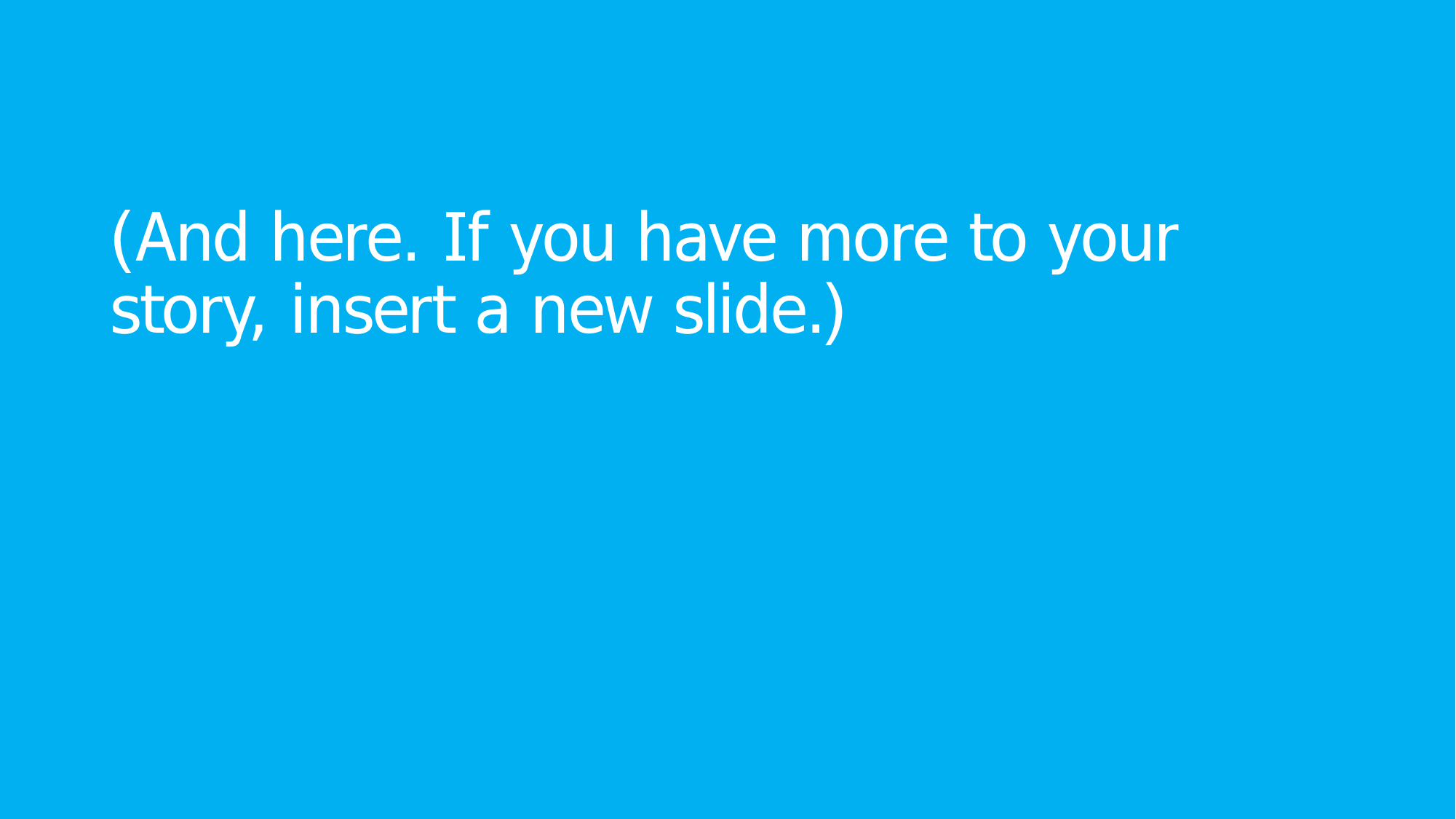

# (And here. If you have more to your story, insert a new slide.)